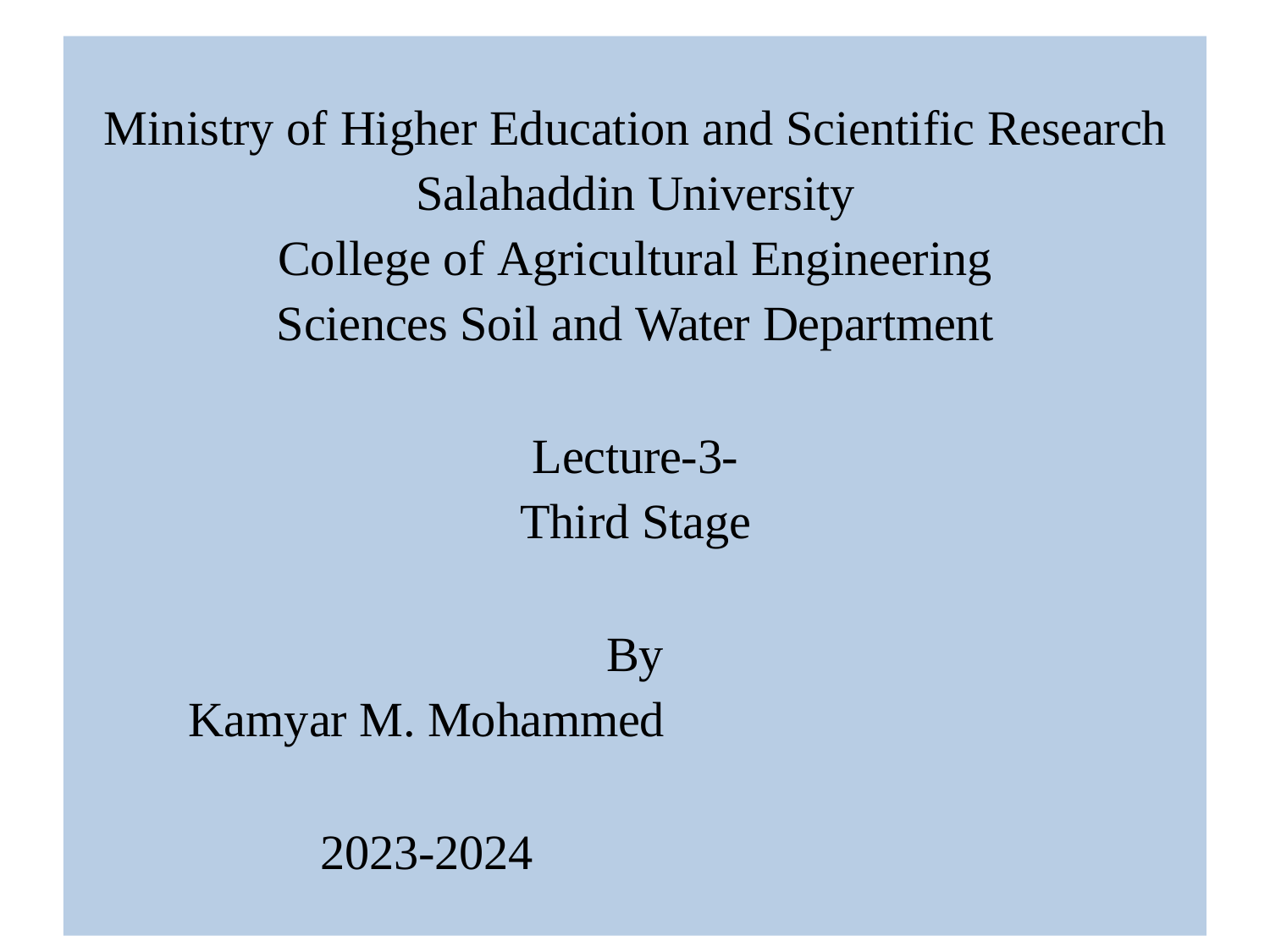

Ministry of Higher Education and Scientific Research Salahaddin University
College of Agricultural Engineering Sciences Soil and Water Department

Lecture-3- Third Stage

By
Kamyar M. Mohammed

2023-2024